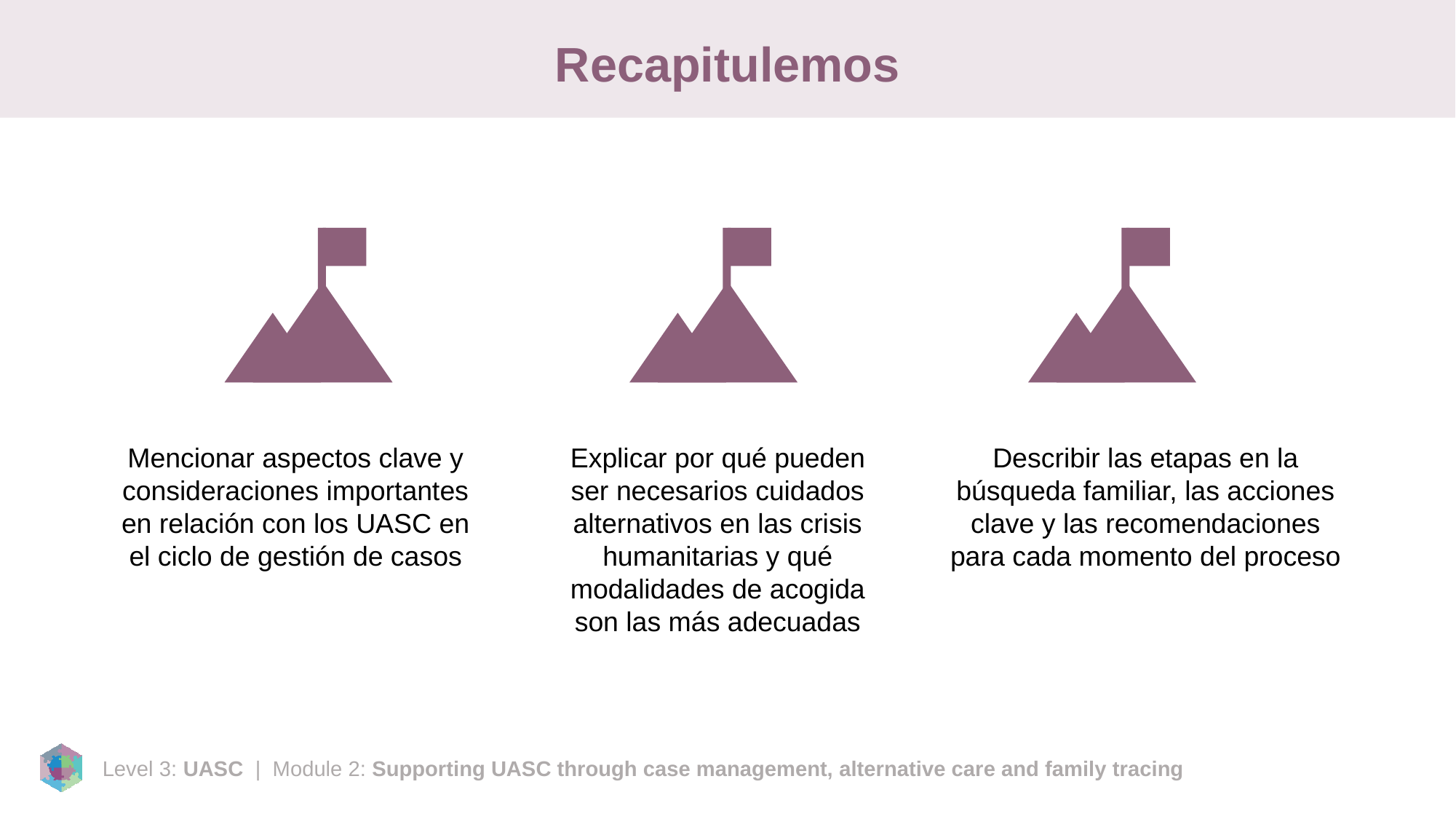

# Recapitulemos

Mencionar aspectos clave y consideraciones importantes en relación con los UASC en el ciclo de gestión de casos
Explicar por qué pueden ser necesarios cuidados alternativos en las crisis humanitarias y qué modalidades de acogida son las más adecuadas
Describir las etapas en la búsqueda familiar, las acciones clave y las recomendaciones para cada momento del proceso